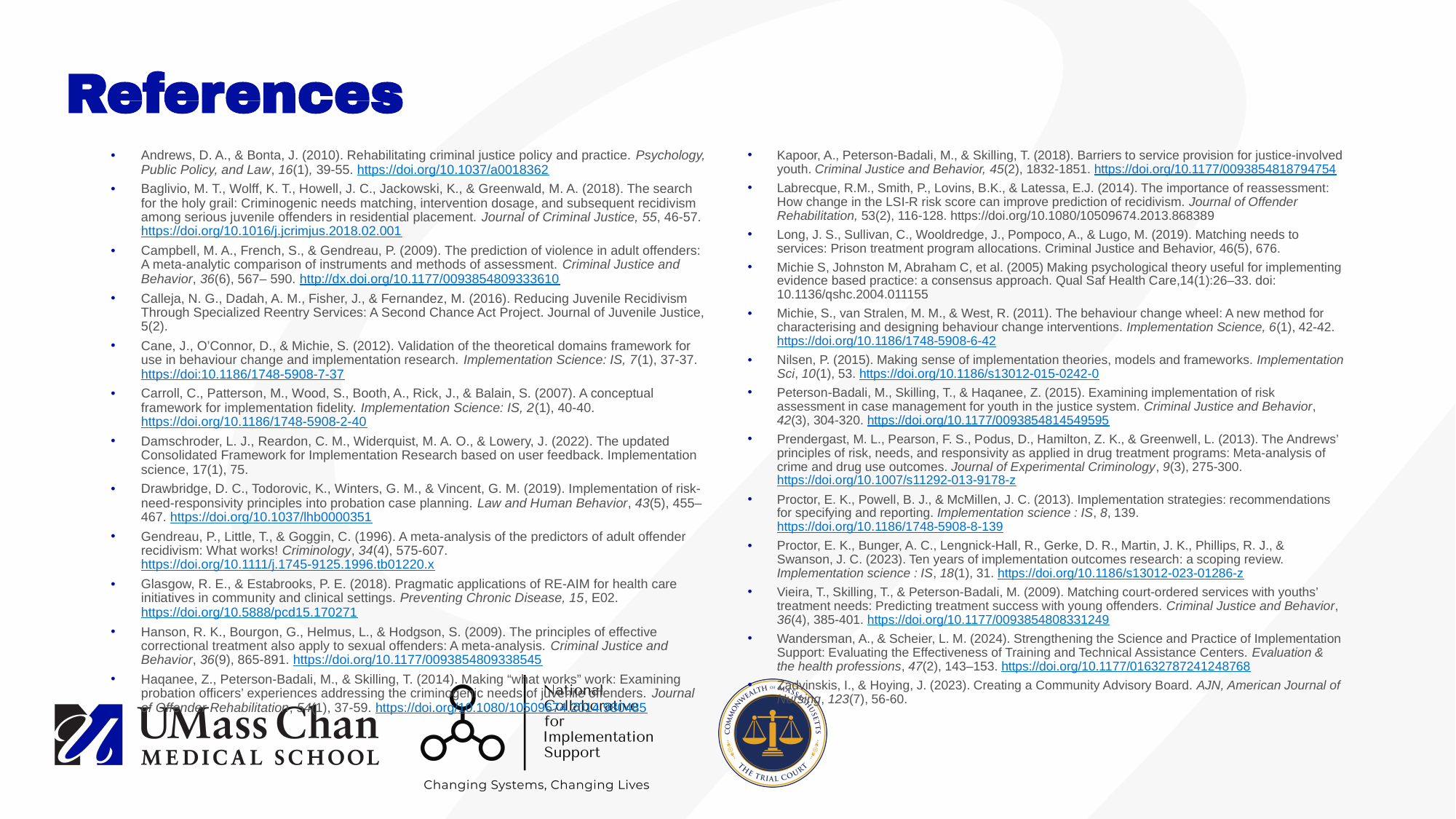

# References
Andrews, D. A., & Bonta, J. (2010). Rehabilitating criminal justice policy and practice. Psychology, Public Policy, and Law, 16(1), 39-55. https://doi.org/10.1037/a0018362
Baglivio, M. T., Wolff, K. T., Howell, J. C., Jackowski, K., & Greenwald, M. A. (2018). The search for the holy grail: Criminogenic needs matching, intervention dosage, and subsequent recidivism among serious juvenile offenders in residential placement. Journal of Criminal Justice, 55, 46-57. https://doi.org/10.1016/j.jcrimjus.2018.02.001
Campbell, M. A., French, S., & Gendreau, P. (2009). The prediction of violence in adult offenders: A meta-analytic comparison of instruments and methods of assessment. Criminal Justice and Behavior, 36(6), 567– 590. http://dx.doi.org/10.1177/0093854809333610
Calleja, N. G., Dadah, A. M., Fisher, J., & Fernandez, M. (2016). Reducing Juvenile Recidivism Through Specialized Reentry Services: A Second Chance Act Project. Journal of Juvenile Justice, 5(2).
Cane, J., O’Connor, D., & Michie, S. (2012). Validation of the theoretical domains framework for use in behaviour change and implementation research. Implementation Science: IS, 7(1), 37-37. https://doi:10.1186/1748-5908-7-37
Carroll, C., Patterson, M., Wood, S., Booth, A., Rick, J., & Balain, S. (2007). A conceptual framework for implementation fidelity. Implementation Science: IS, 2(1), 40-40. https://doi.org/10.1186/1748-5908-2-40
Damschroder, L. J., Reardon, C. M., Widerquist, M. A. O., & Lowery, J. (2022). The updated Consolidated Framework for Implementation Research based on user feedback. Implementation science, 17(1), 75.
Drawbridge, D. C., Todorovic, K., Winters, G. M., & Vincent, G. M. (2019). Implementation of risk-need-responsivity principles into probation case planning. Law and Human Behavior, 43(5), 455–467. https://doi.org/10.1037/lhb0000351
Gendreau, P., Little, T., & Goggin, C. (1996). A meta-analysis of the predictors of adult offender recidivism: What works! Criminology, 34(4), 575-607. https://doi.org/10.1111/j.1745-9125.1996.tb01220.x
Glasgow, R. E., & Estabrooks, P. E. (2018). Pragmatic applications of RE-AIM for health care initiatives in community and clinical settings. Preventing Chronic Disease, 15, E02. https://doi.org/10.5888/pcd15.170271
Hanson, R. K., Bourgon, G., Helmus, L., & Hodgson, S. (2009). The principles of effective correctional treatment also apply to sexual offenders: A meta-analysis. Criminal Justice and Behavior, 36(9), 865-891. https://doi.org/10.1177/0093854809338545
Haqanee, Z., Peterson-Badali, M., & Skilling, T. (2014). Making “what works” work: Examining probation officers’ experiences addressing the criminogenic needs of juvenile offenders. Journal of Offender Rehabilitation, 54(1), 37-59. https://doi.org/10.1080/10509674.2014.980485

Kapoor, A., Peterson-Badali, M., & Skilling, T. (2018). Barriers to service provision for justice-involved youth. Criminal Justice and Behavior, 45(2), 1832-1851. https://doi.org/10.1177/0093854818794754
Labrecque, R.M., Smith, P., Lovins, B.K., & Latessa, E.J. (2014). The importance of reassessment: How change in the LSI-R risk score can improve prediction of recidivism. Journal of Offender Rehabilitation, 53(2), 116-128. https://doi.org/10.1080/10509674.2013.868389
Long, J. S., Sullivan, C., Wooldredge, J., Pompoco, A., & Lugo, M. (2019). Matching needs to services: Prison treatment program allocations. Criminal Justice and Behavior, 46(5), 676.
Michie S, Johnston M, Abraham C, et al. (2005) Making psychological theory useful for implementing evidence based practice: a consensus approach. Qual Saf Health Care,14(1):26–33. doi: 10.1136/qshc.2004.011155
Michie, S., van Stralen, M. M., & West, R. (2011). The behaviour change wheel: A new method for characterising and designing behaviour change interventions. Implementation Science, 6(1), 42-42. https://doi.org/10.1186/1748-5908-6-42
Nilsen, P. (2015). Making sense of implementation theories, models and frameworks. Implementation Sci, 10(1), 53. https://doi.org/10.1186/s13012-015-0242-0
Peterson-Badali, M., Skilling, T., & Haqanee, Z. (2015). Examining implementation of risk assessment in case management for youth in the justice system. Criminal Justice and Behavior, 42(3), 304-320. https://doi.org/10.1177/0093854814549595
Prendergast, M. L., Pearson, F. S., Podus, D., Hamilton, Z. K., & Greenwell, L. (2013). The Andrews’ principles of risk, needs, and responsivity as applied in drug treatment programs: Meta-analysis of crime and drug use outcomes. Journal of Experimental Criminology, 9(3), 275-300. https://doi.org/10.1007/s11292-013-9178-z
Proctor, E. K., Powell, B. J., & McMillen, J. C. (2013). Implementation strategies: recommendations for specifying and reporting. Implementation science : IS, 8, 139. https://doi.org/10.1186/1748-5908-8-139
Proctor, E. K., Bunger, A. C., Lengnick-Hall, R., Gerke, D. R., Martin, J. K., Phillips, R. J., & Swanson, J. C. (2023). Ten years of implementation outcomes research: a scoping review. Implementation science : IS, 18(1), 31. https://doi.org/10.1186/s13012-023-01286-z
Vieira, T., Skilling, T., & Peterson-Badali, M. (2009). Matching court-ordered services with youths’ treatment needs: Predicting treatment success with young offenders. Criminal Justice and Behavior, 36(4), 385-401. https://doi.org/10.1177/0093854808331249
Wandersman, A., & Scheier, L. M. (2024). Strengthening the Science and Practice of Implementation Support: Evaluating the Effectiveness of Training and Technical Assistance Centers. Evaluation & the health professions, 47(2), 143–153. https://doi.org/10.1177/01632787241248768
Zadvinskis, I., & Hoying, J. (2023). Creating a Community Advisory Board. AJN, American Journal of Nursing, 123(7), 56-60.